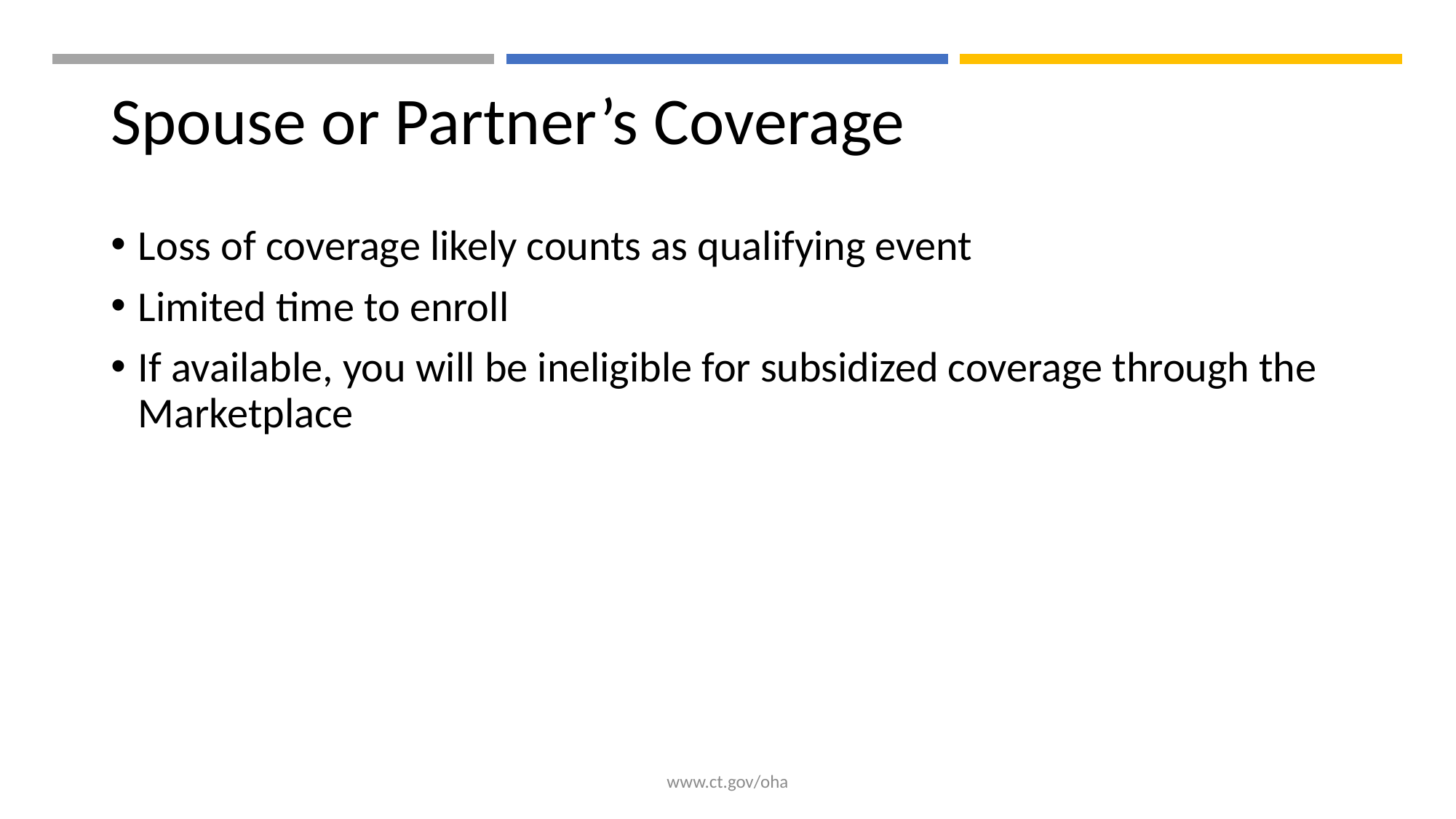

# Spouse or Partner’s Coverage
Loss of coverage likely counts as qualifying event
Limited time to enroll
If available, you will be ineligible for subsidized coverage through the Marketplace
www.ct.gov/oha